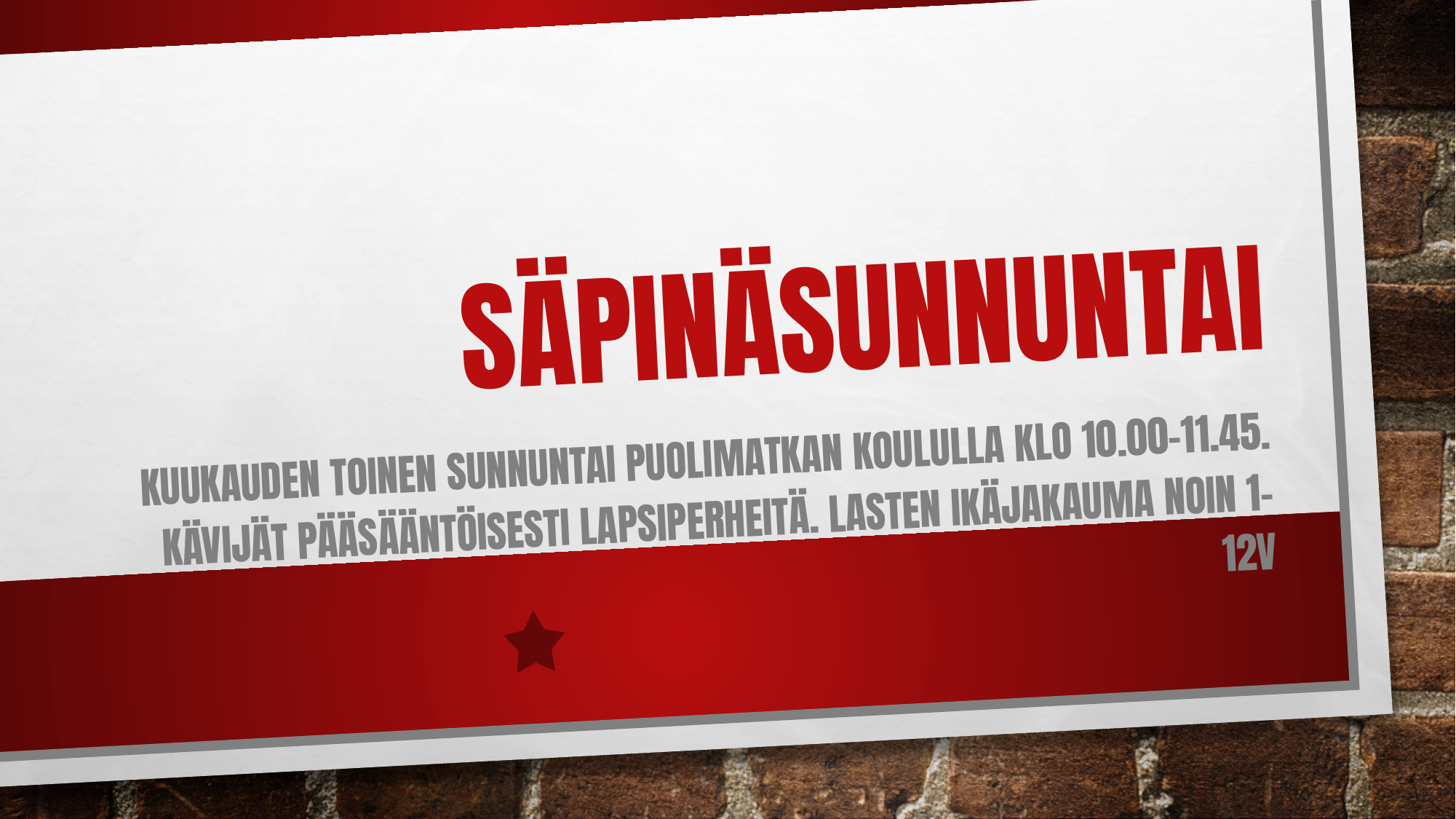

# Säpinäsunnuntai
Kuukauden toinen sunnuntai puolimatkan koululla klo 10.00-11.45. Kävijät pääsääntöisesti lapsiperheitä. Lasten ikäjakauma noin 1-12v